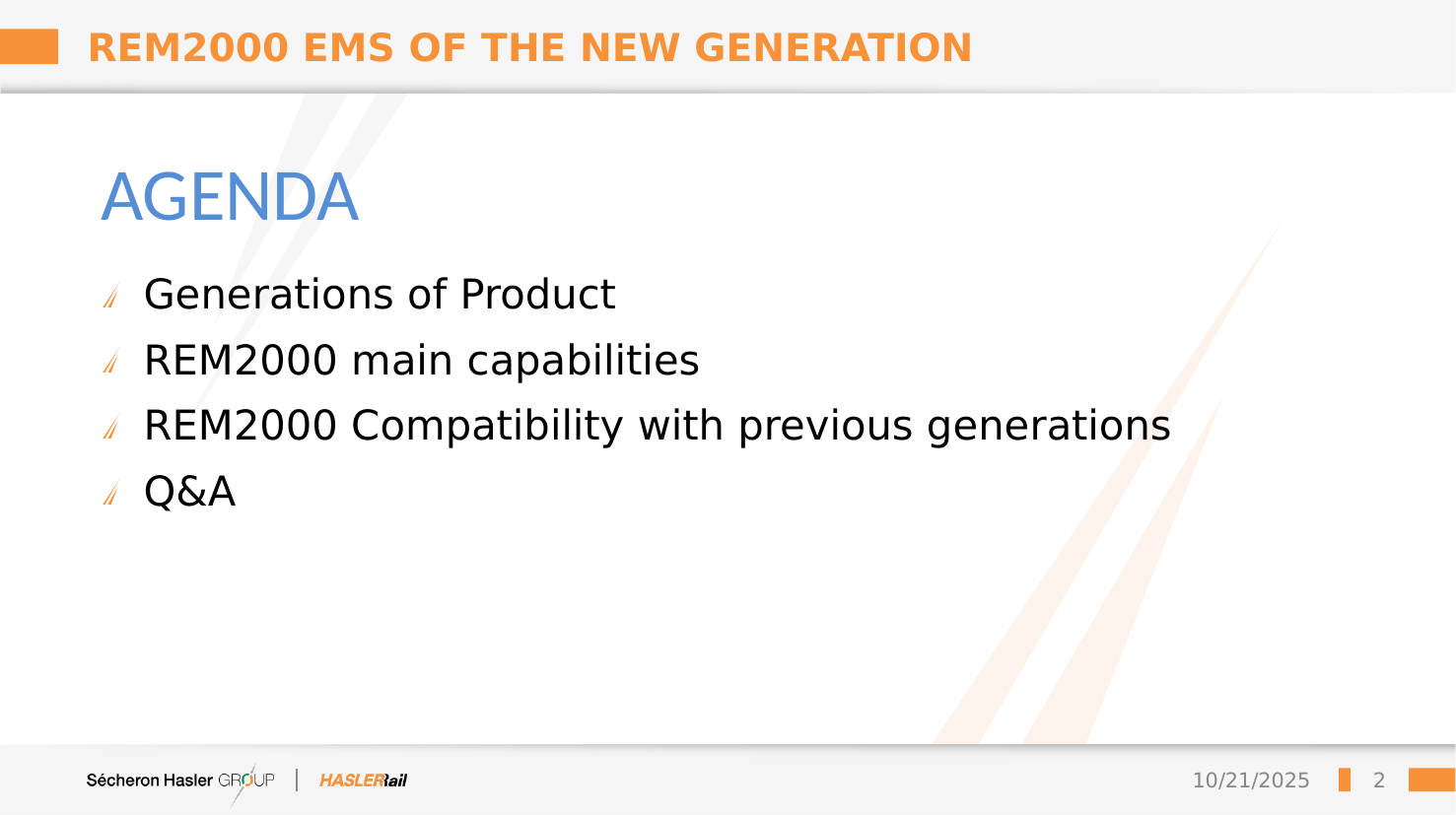

# REM2000 EMS OF THE NEW GENERATION
AGENDA
Generations of Product
REM2000 main capabilities
REM2000 Compatibility with previous generations
Q&A
10/21/2025
2